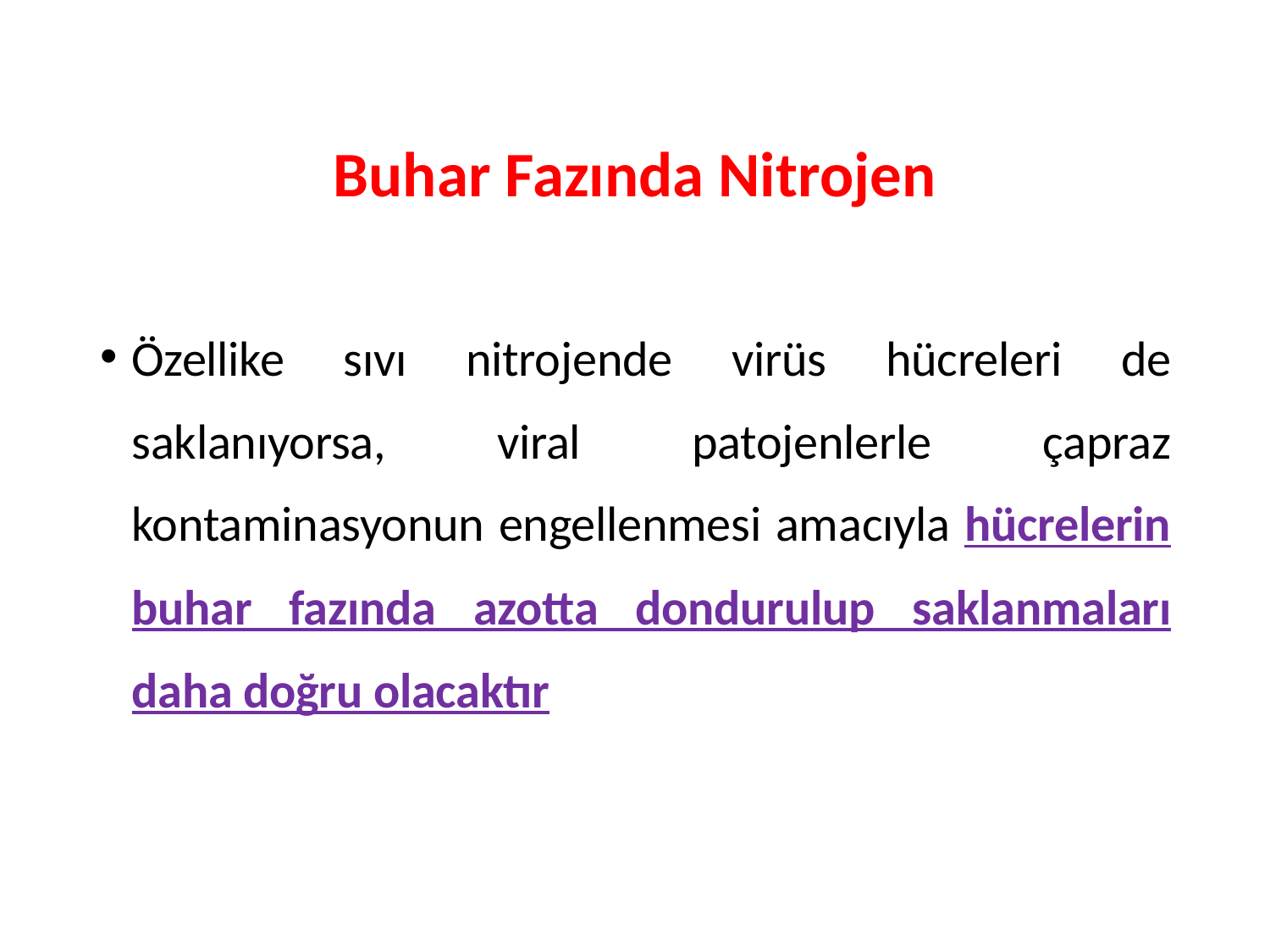

Buhar Fazında Nitrojen

Özellike sıvı nitrojende virüs hücreleri de saklanıyorsa, viral patojenlerle çapraz kontaminasyonun engellenmesi amacıyla hücrelerin buhar fazında azotta dondurulup saklanmaları daha doğru olacaktır